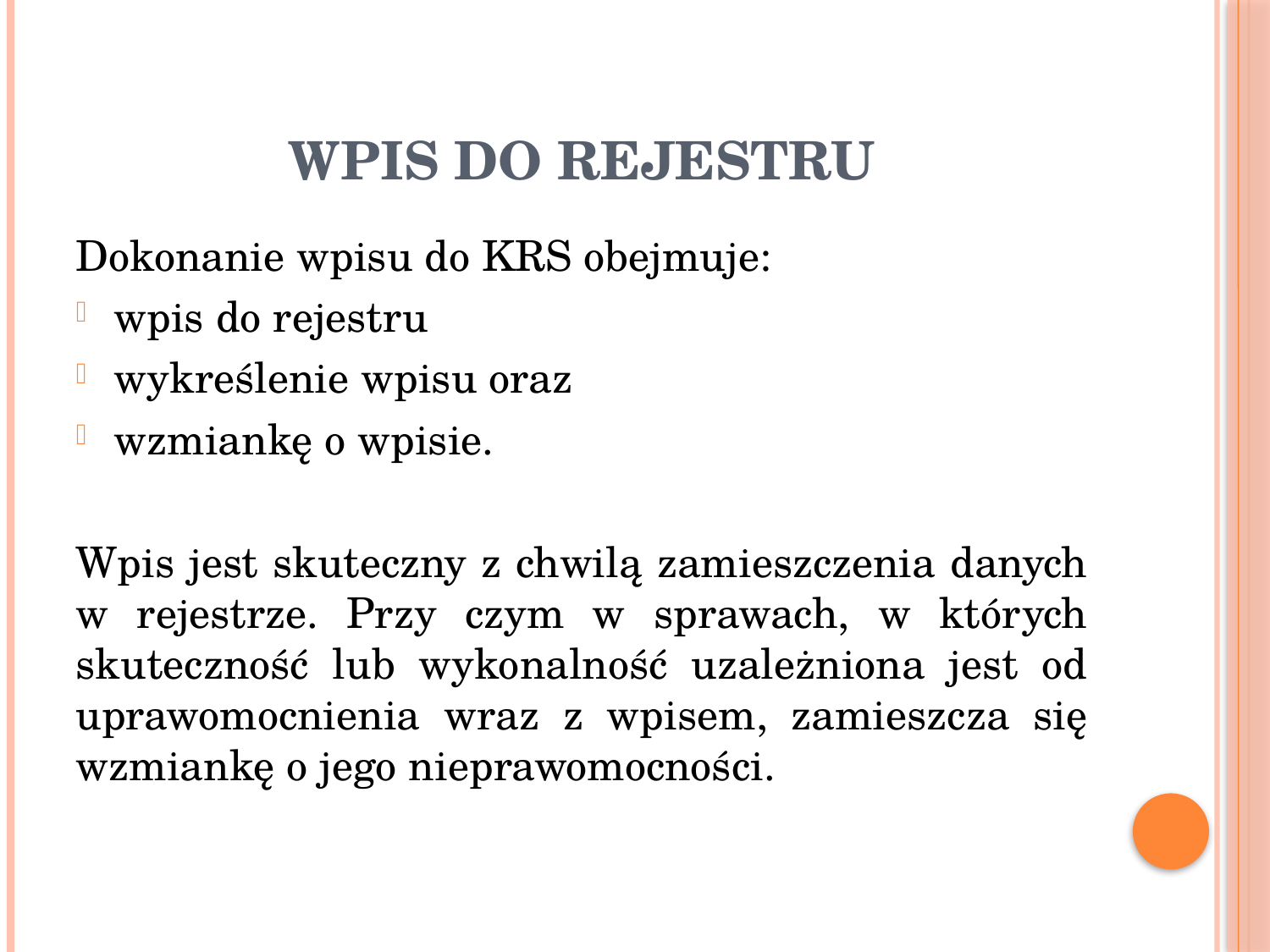

# Wpis do rejestru
Dokonanie wpisu do KRS obejmuje:
wpis do rejestru
wykreślenie wpisu oraz
wzmiankę o wpisie.

Wpis jest skuteczny z chwilą zamieszczenia danych w rejestrze. Przy czym w sprawach, w których skuteczność lub wykonalność uzależniona jest od uprawomocnienia wraz z wpisem, zamieszcza się wzmiankę o jego nieprawomocności.